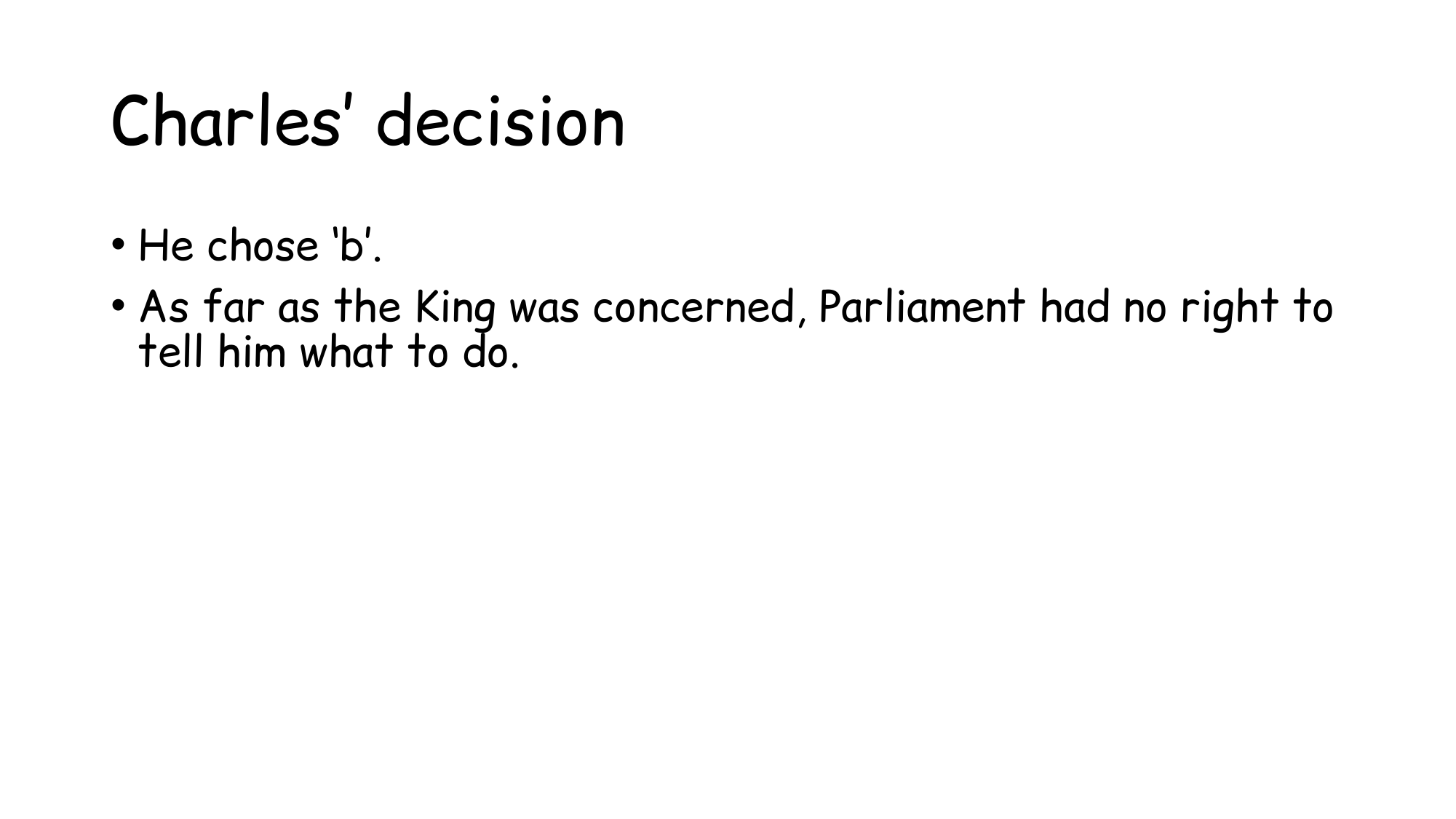

# Charles’ decision
He chose ‘b’.
As far as the King was concerned, Parliament had no right to tell him what to do.